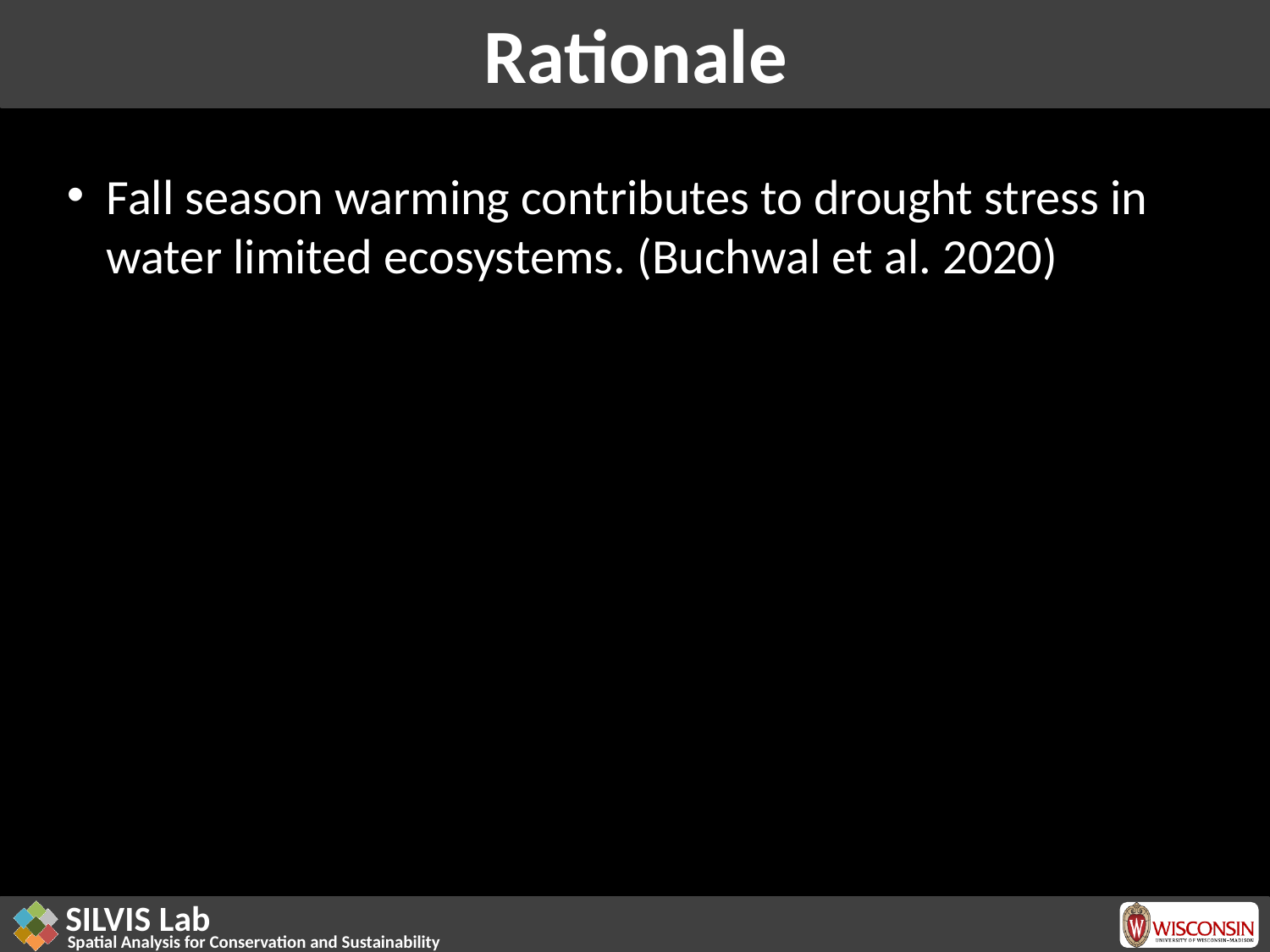

# Rationale
Fall season warming contributes to drought stress in water limited ecosystems. (Buchwal et al. 2020)